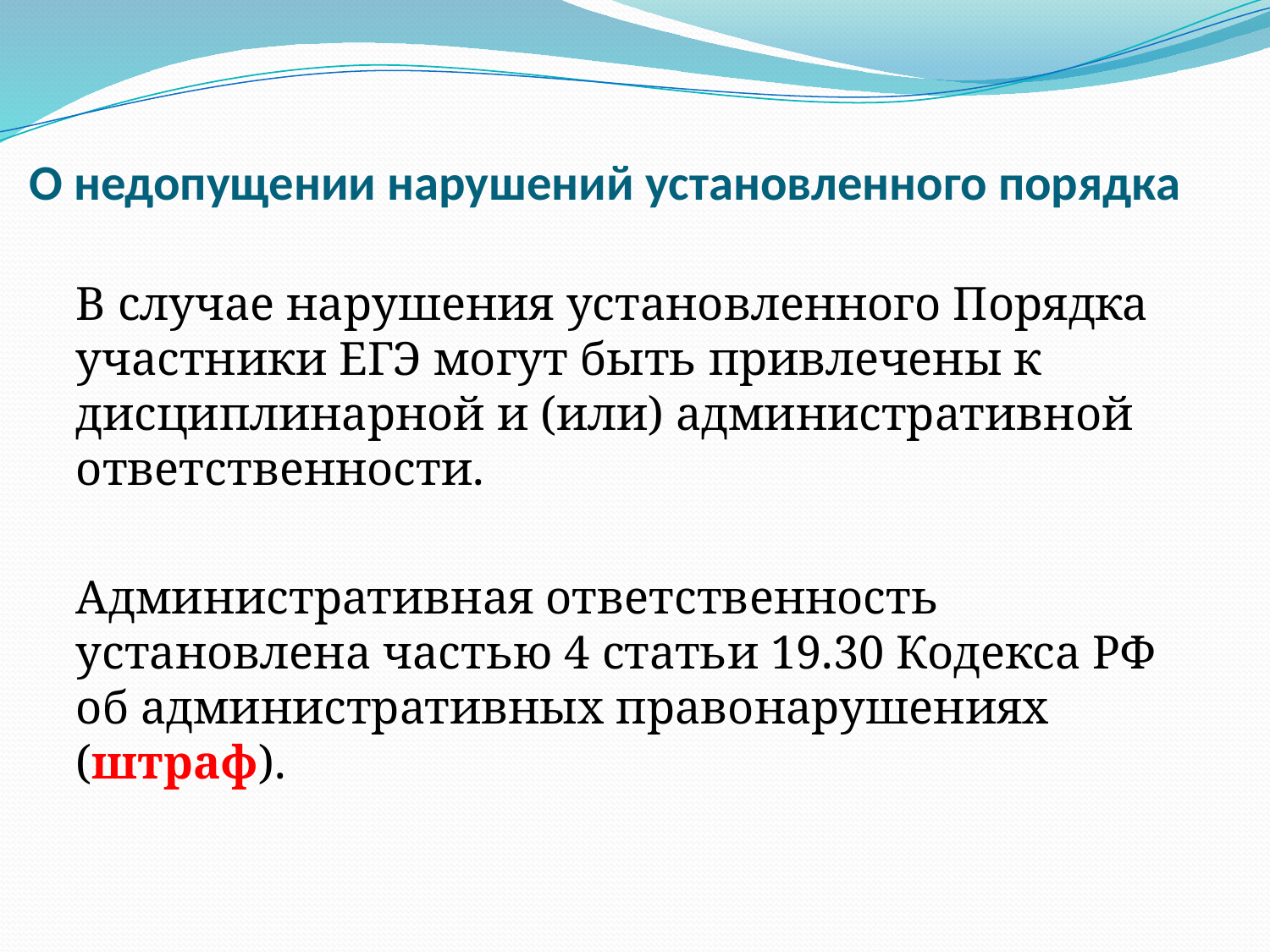

# О недопущении нарушений установленного порядка
В случае нарушения установленного Порядка участники ЕГЭ могут быть привлечены к дисциплинарной и (или) административной ответственности.

Административная ответственность установлена частью 4 статьи 19.30 Кодекса РФ об административных правонарушениях (штраф).